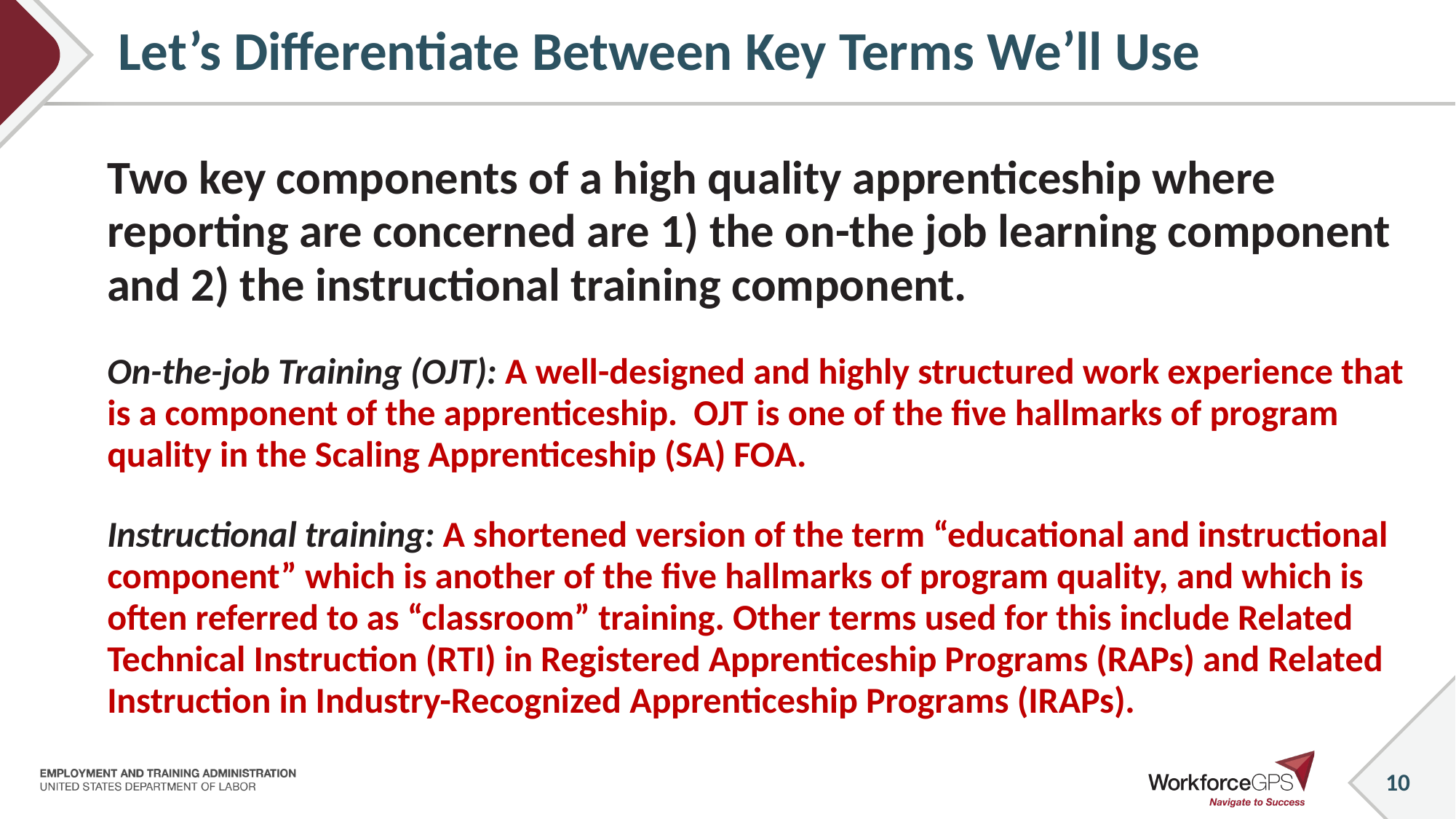

# Let’s Differentiate Between Key Terms We’ll Use
Two key components of a high quality apprenticeship where reporting are concerned are 1) the on-the job learning component and 2) the instructional training component.
On-the-job Training (OJT): A well-designed and highly structured work experience that is a component of the apprenticeship.  OJT is one of the five hallmarks of program quality in the Scaling Apprenticeship (SA) FOA.
Instructional training: A shortened version of the term “educational and instructional component” which is another of the five hallmarks of program quality, and which is often referred to as “classroom” training. Other terms used for this include Related Technical Instruction (RTI) in Registered Apprenticeship Programs (RAPs) and Related Instruction in Industry-Recognized Apprenticeship Programs (IRAPs).

10